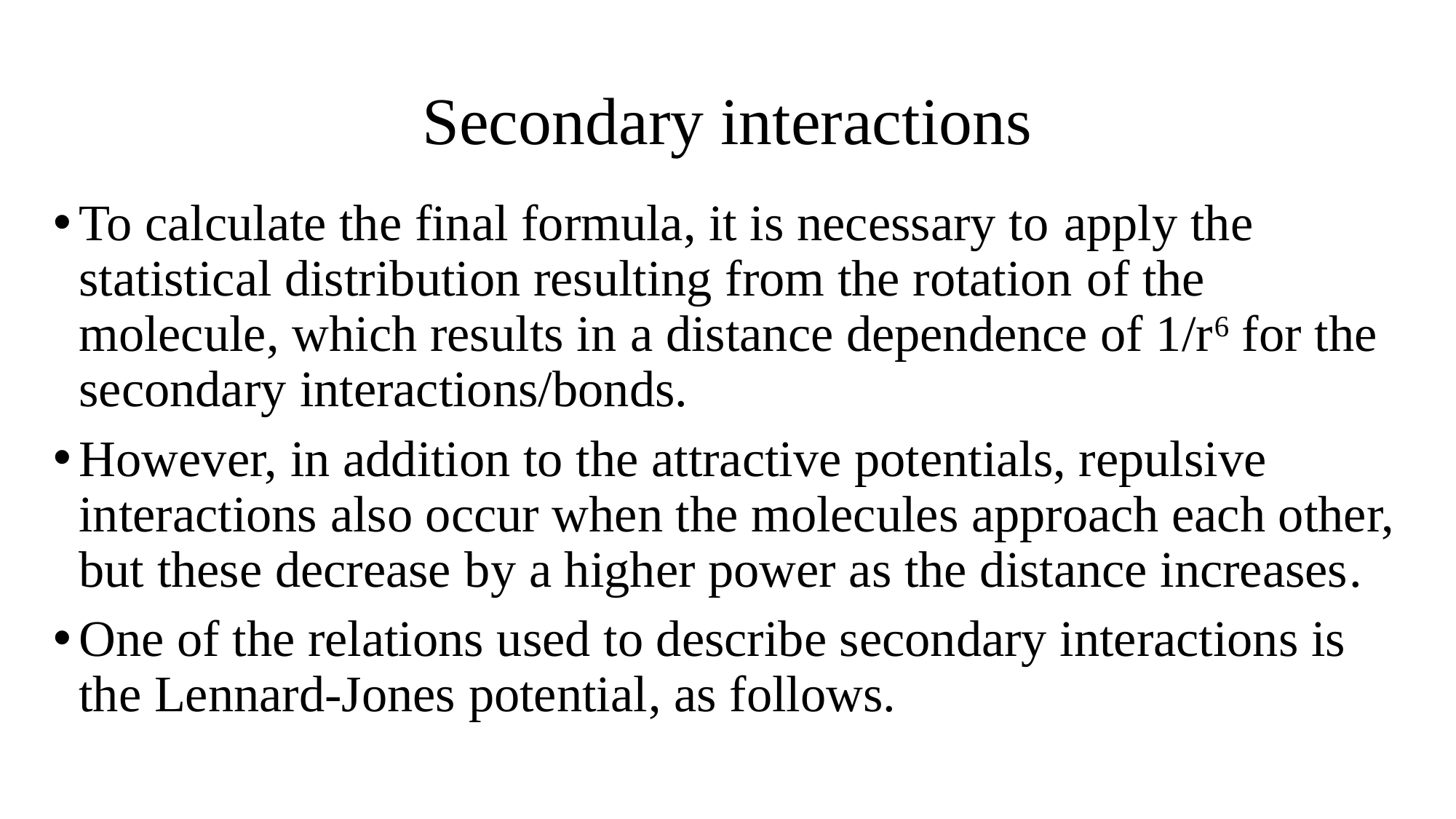

# Secondary interactions
To calculate the final formula, it is necessary to apply the statistical distribution resulting from the rotation of the molecule, which results in a distance dependence of 1/r6 for the secondary interactions/bonds.
However, in addition to the attractive potentials, repulsive interactions also occur when the molecules approach each other, but these decrease by a higher power as the distance increases.
One of the relations used to describe secondary interactions is the Lennard-Jones potential, as follows.